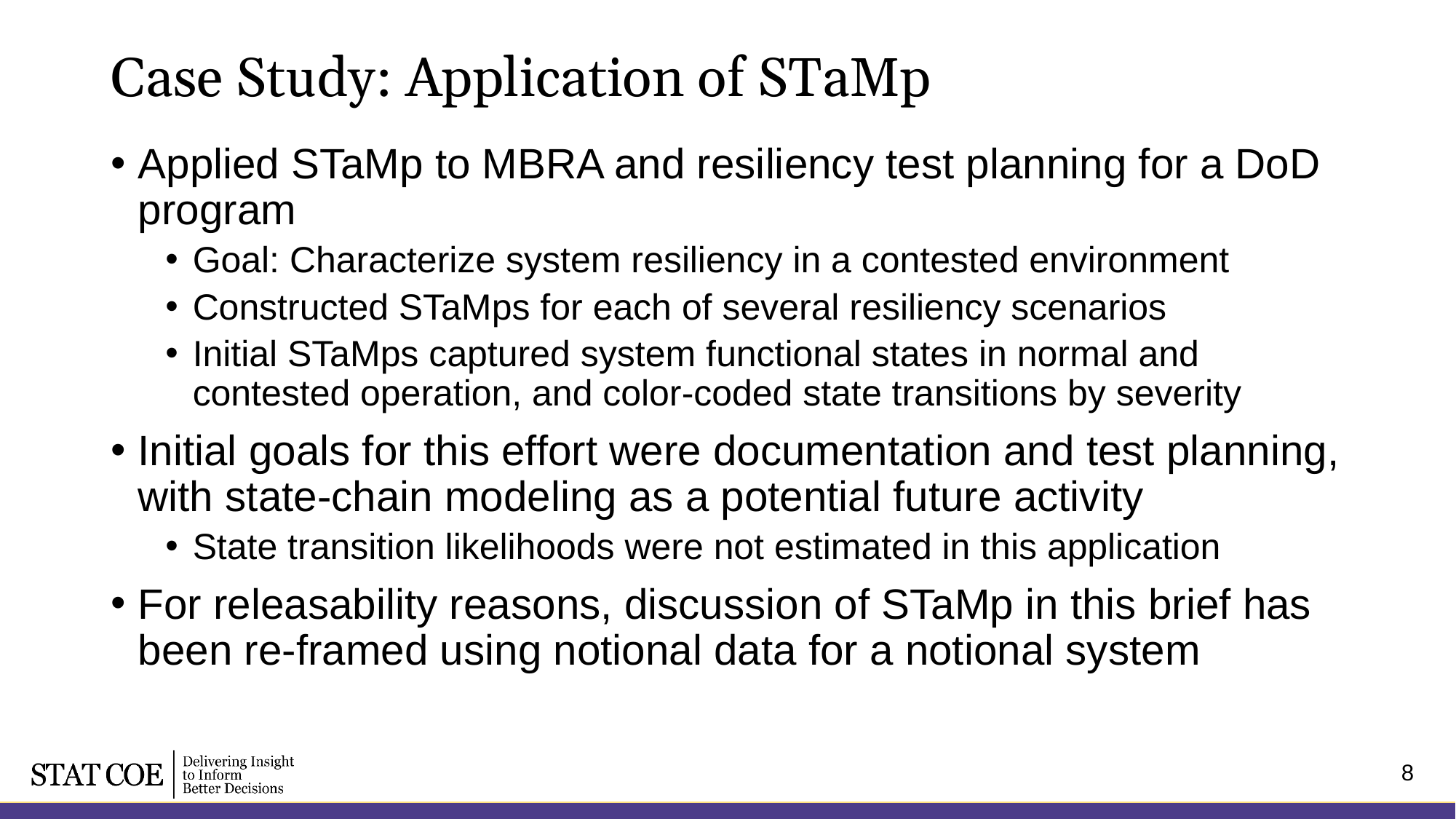

# Case Study: Application of STaMp
Applied STaMp to MBRA and resiliency test planning for a DoD program
Goal: Characterize system resiliency in a contested environment
Constructed STaMps for each of several resiliency scenarios
Initial STaMps captured system functional states in normal and contested operation, and color-coded state transitions by severity
Initial goals for this effort were documentation and test planning, with state-chain modeling as a potential future activity
State transition likelihoods were not estimated in this application
For releasability reasons, discussion of STaMp in this brief has been re-framed using notional data for a notional system
8